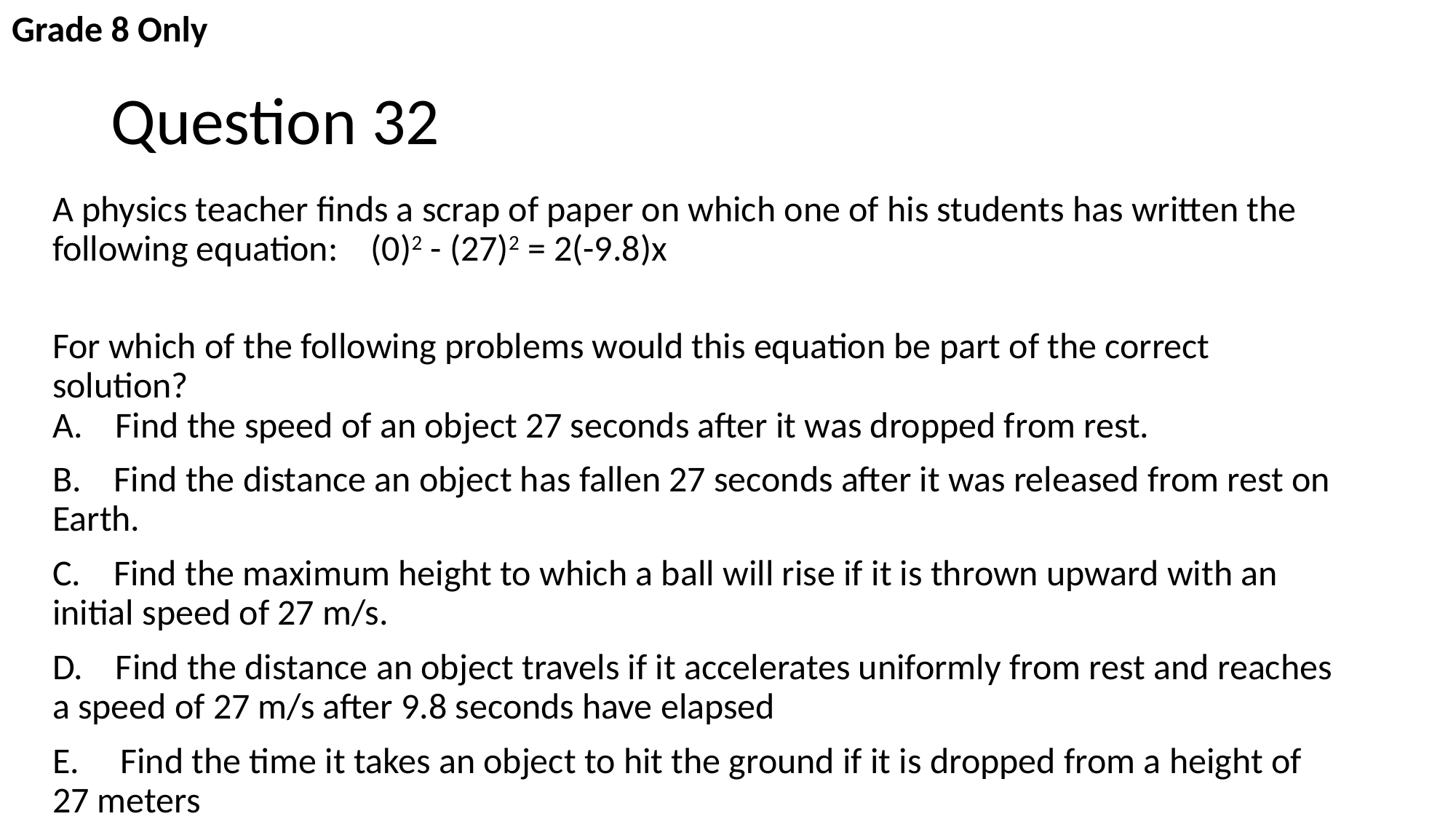

Grade 8 Only
# Question 32
A physics teacher finds a scrap of paper on which one of his students has written the following equation:    (0)2 - (27)2 = 2(-9.8)x
For which of the following problems would this equation be part of the correct solution?
A.    Find the speed of an object 27 seconds after it was dropped from rest.
B.    Find the distance an object has fallen 27 seconds after it was released from rest on Earth.
C.    Find the maximum height to which a ball will rise if it is thrown upward with an initial speed of 27 m/s.
D.    Find the distance an object travels if it accelerates uniformly from rest and reaches a speed of 27 m/s after 9.8 seconds have elapsed
E.     Find the time it takes an object to hit the ground if it is dropped from a height of 27 meters